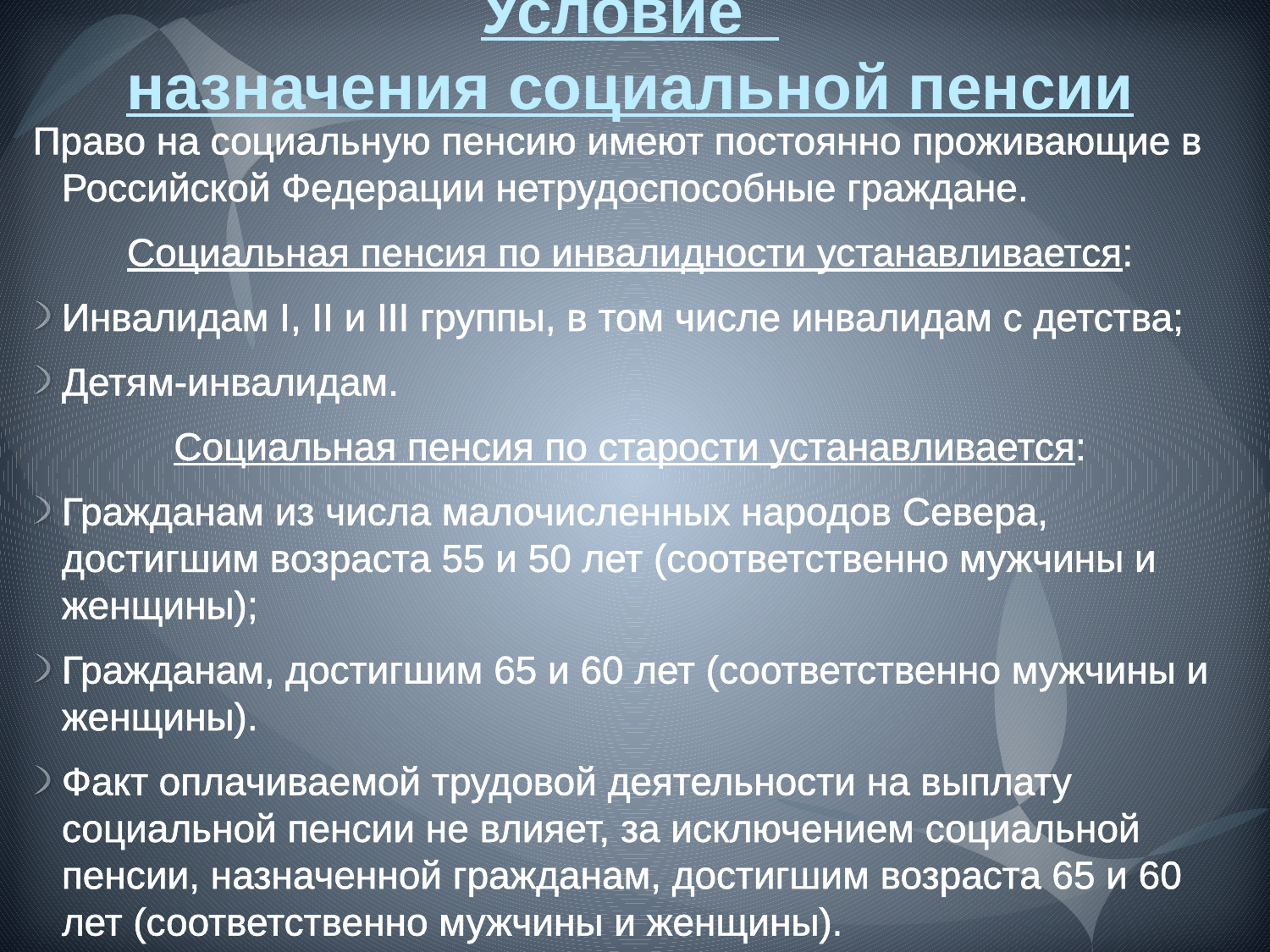

# Условие  назначения социальной пенсии
Право на социальную пенсию имеют постоянно проживающие в Российской Федерации нетрудоспособные граждане.
Социальная пенсия по инвалидности устанавливается:
Инвалидам I, II и III группы, в том числе инвалидам с детства;
Детям-инвалидам.
Социальная пенсия по старости устанавливается:
Гражданам из числа малочисленных народов Севера, достигшим возраста 55 и 50 лет (соответственно мужчины и женщины);
Гражданам, достигшим 65 и 60 лет (соответственно мужчины и женщины).
Факт оплачиваемой трудовой деятельности на выплату социальной пенсии не влияет, за исключением социальной пенсии, назначенной гражданам, достигшим возраста 65 и 60 лет (соответственно мужчины и женщины).